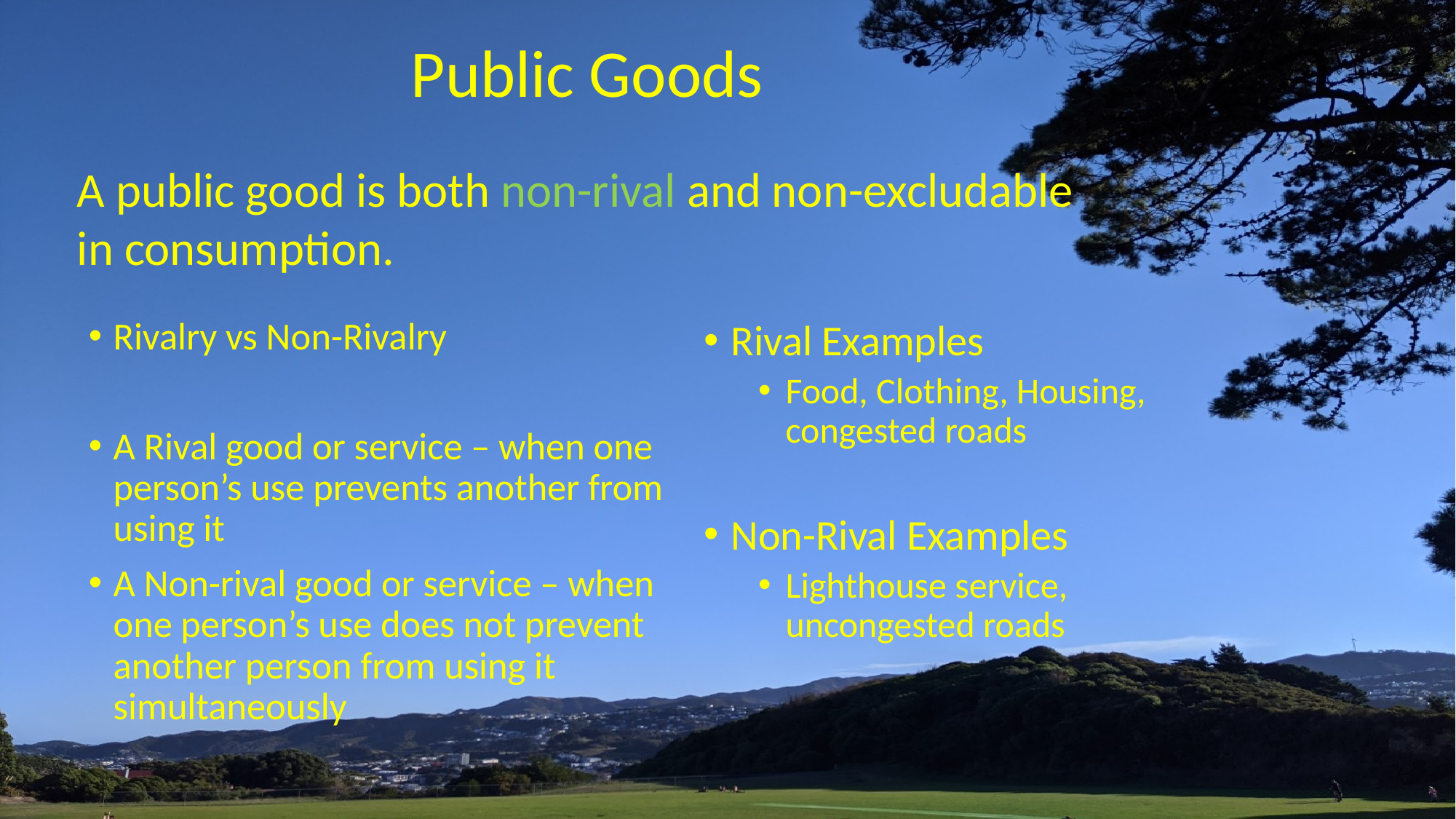

# Public Goods
A public good is both non-rival and non-excludable in consumption.

Rivalry vs Non-Rivalry

A Rival good or service – when one person’s use prevents another from using it
A Non-rival good or service – when one person’s use does not prevent another person from using it simultaneously
Rival Examples
Food, Clothing, Housing, congested roads

Non-Rival Examples
Lighthouse service, uncongested roads